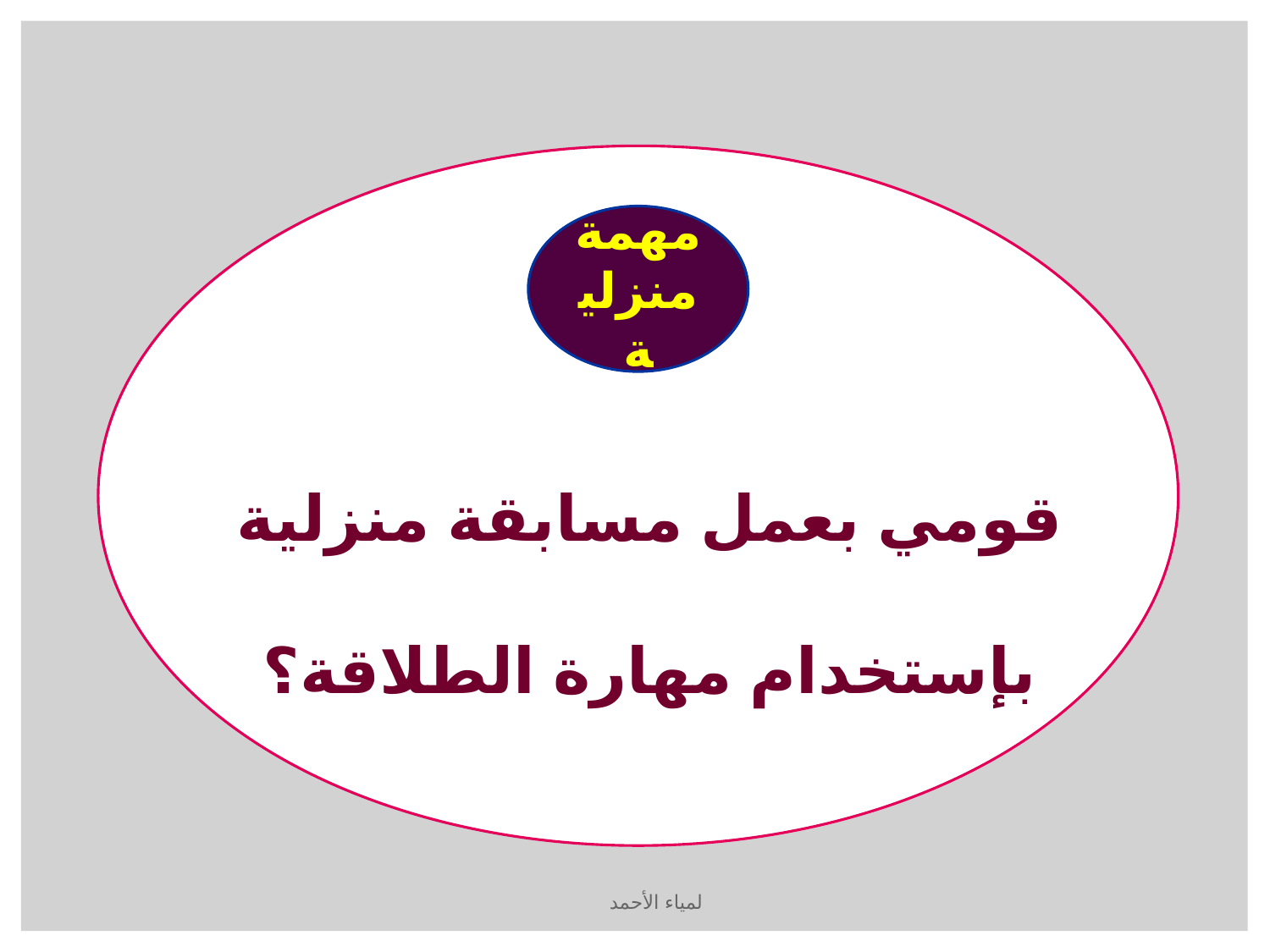

مهمة منزلية
قومي بعمل مسابقة منزلية بإستخدام مهارة الطلاقة؟
لمياء الأحمد